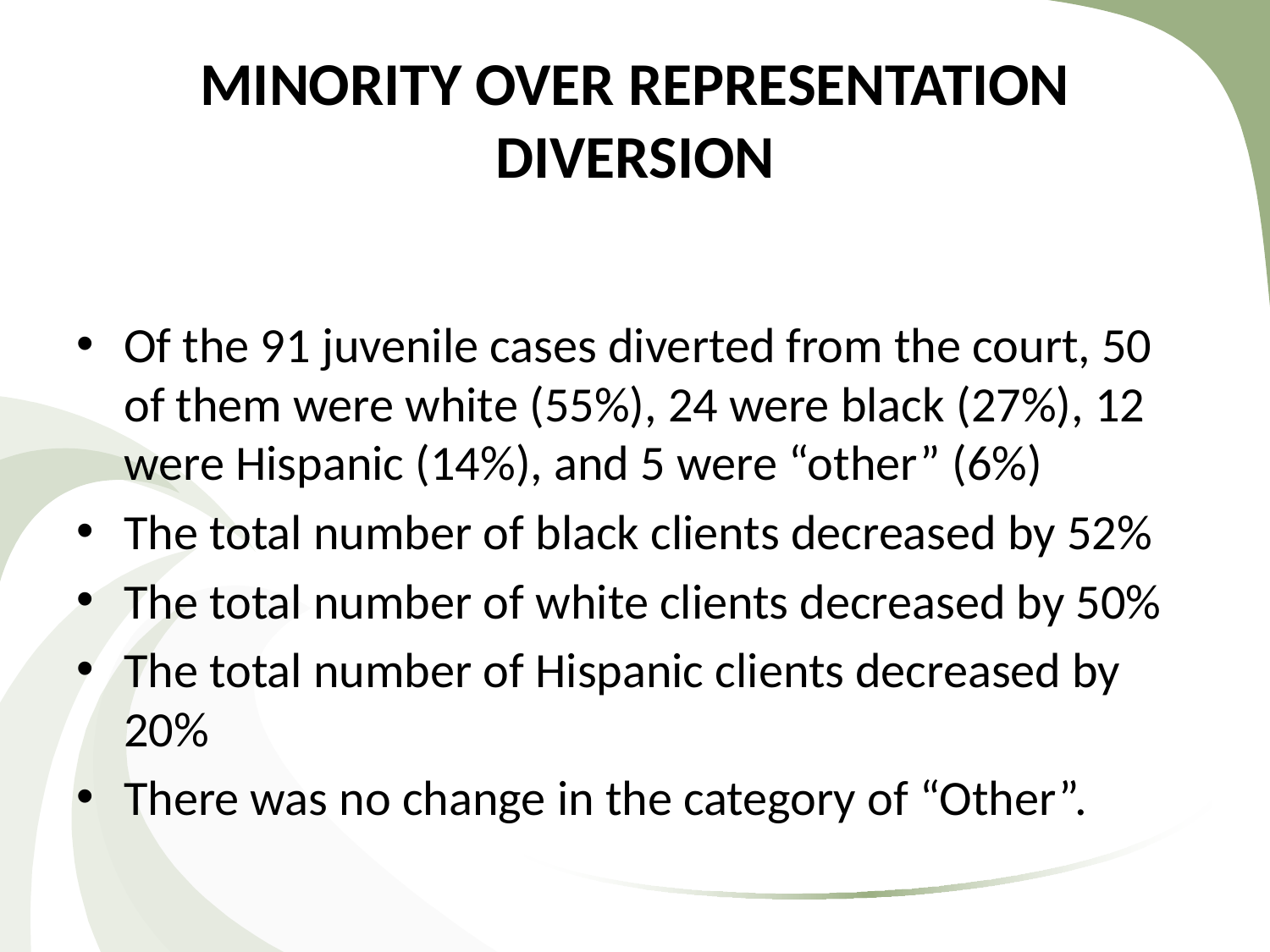

# MINORITY OVER REPRESENTATION DIVERSION
Of the 91 juvenile cases diverted from the court, 50 of them were white (55%), 24 were black (27%), 12 were Hispanic (14%), and 5 were “other” (6%)
The total number of black clients decreased by 52%
The total number of white clients decreased by 50%
The total number of Hispanic clients decreased by 20%
There was no change in the category of “Other”.